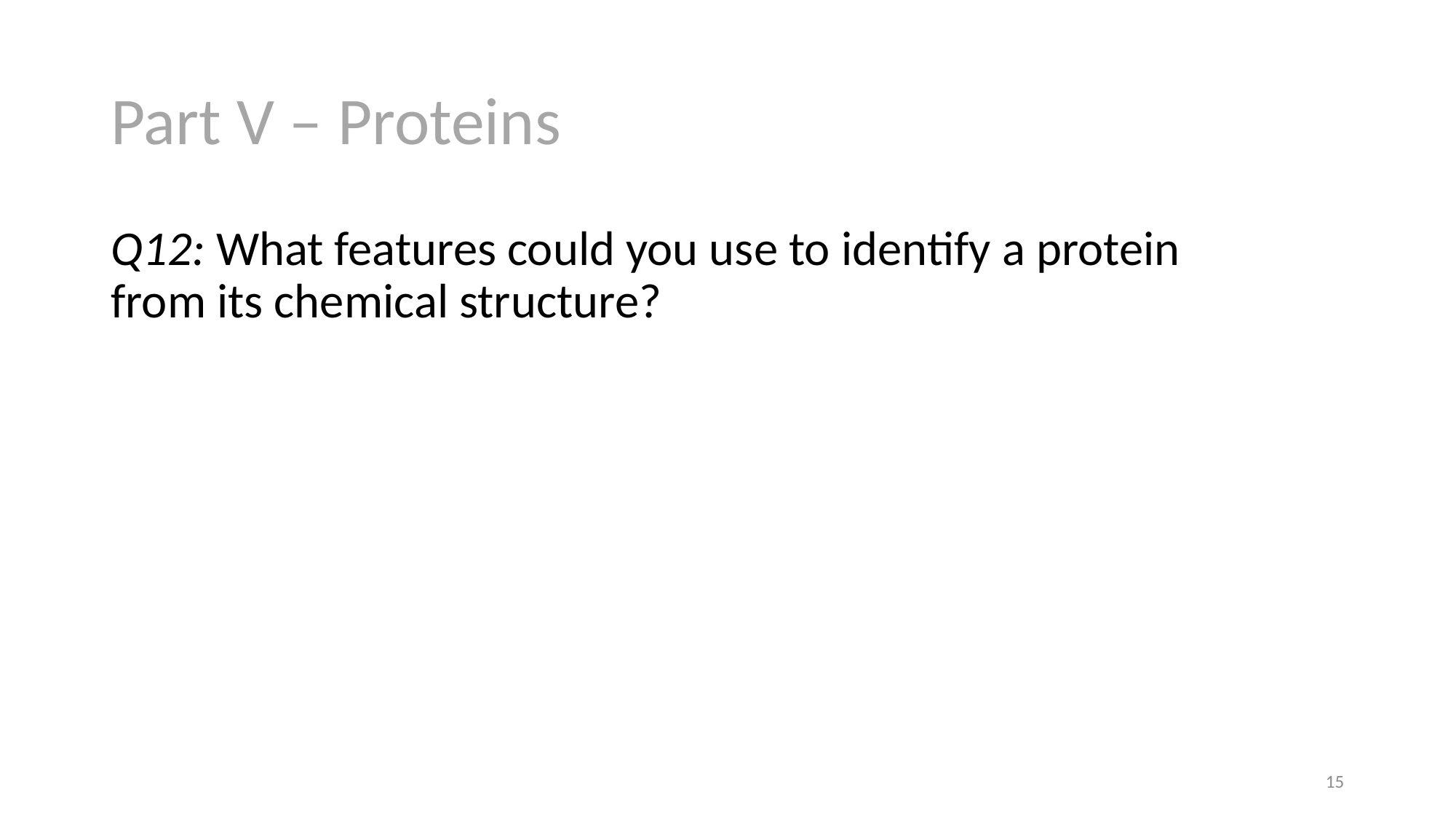

# Part V – Proteins
Q12: What features could you use to identify a protein from its chemical structure?
15